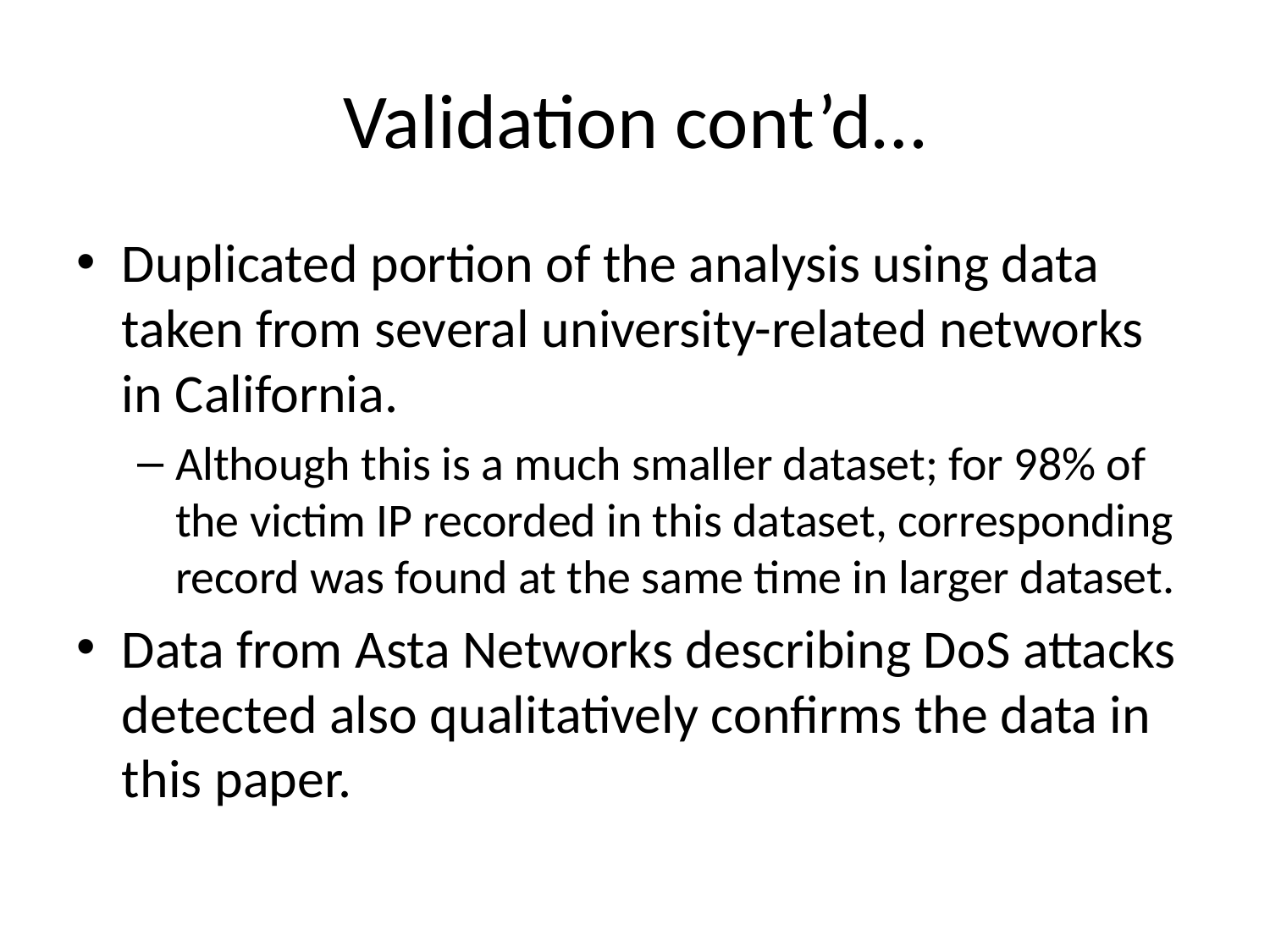

# Validation cont’d…
Duplicated portion of the analysis using data taken from several university-related networks in California.
Although this is a much smaller dataset; for 98% of the victim IP recorded in this dataset, corresponding record was found at the same time in larger dataset.
Data from Asta Networks describing DoS attacks detected also qualitatively confirms the data in this paper.